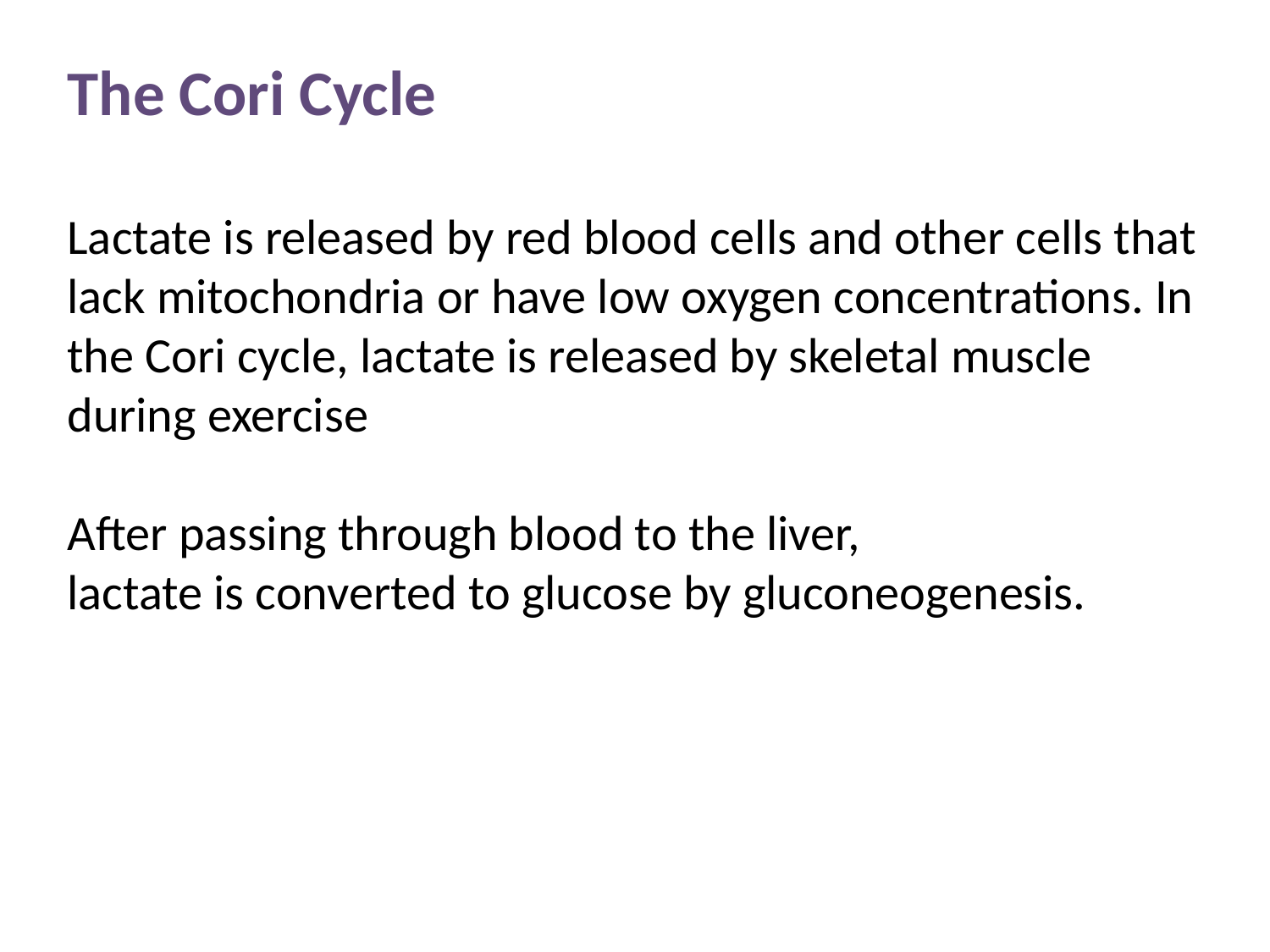

The Cori Cycle

Lactate is released by red blood cells and other cells that lack mitochondria or have low oxygen concentrations. In the Cori cycle, lactate is released by skeletal muscle
during exercise

After passing through blood to the liver,
lactate is converted to glucose by gluconeogenesis.